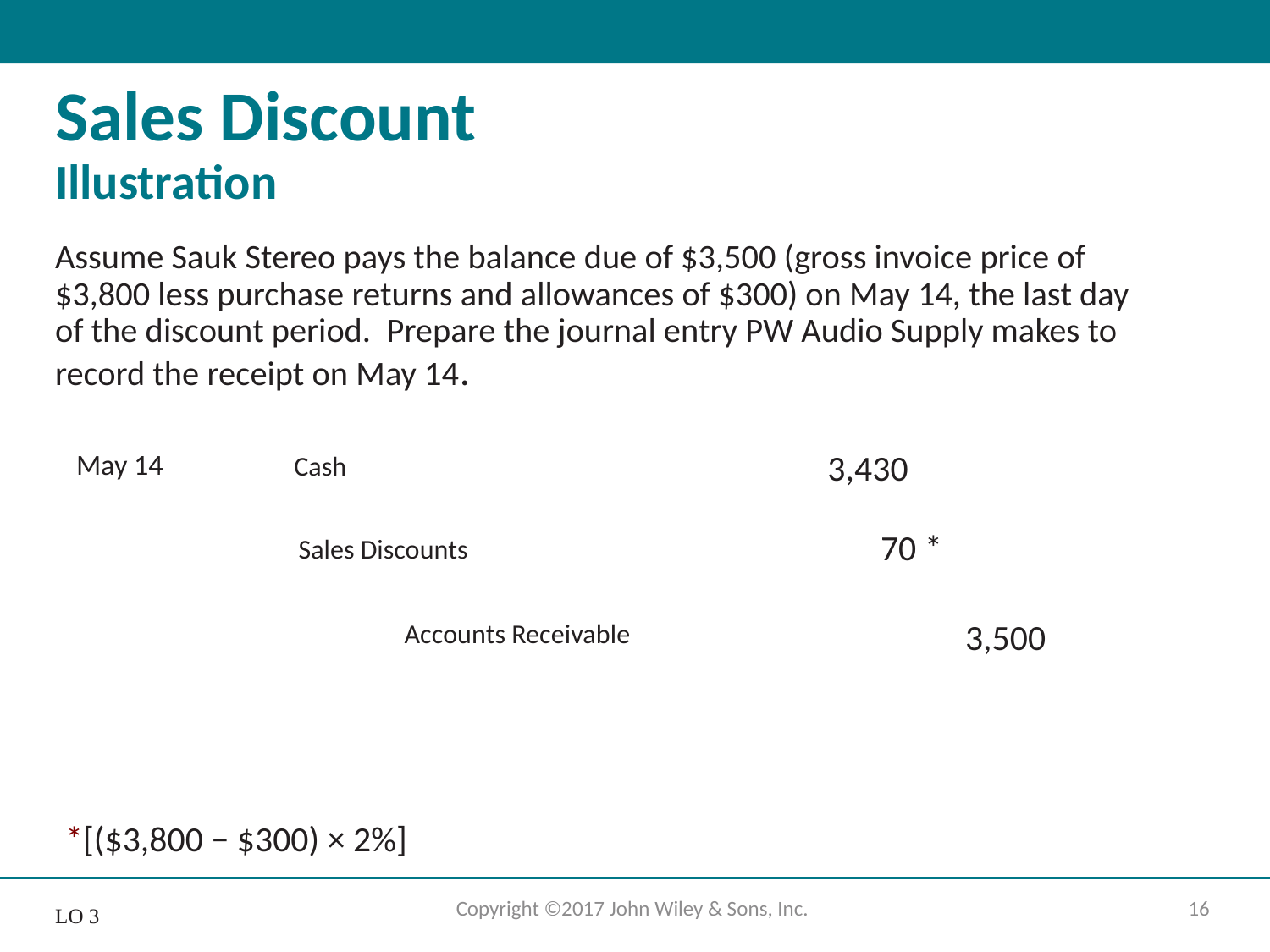

# Sales Discount Illustration
Assume Sauk Stereo pays the balance due of $3,500 (gross invoice price of $3,800 less purchase returns and allowances of $300) on May 14, the last day of the discount period.  Prepare the journal entry PW Audio Supply makes to record the receipt on May 14.
May 14
3,430
 Cash
70 *
Sales Discounts
Accounts Receivable
3,500
*[($3,800 − $300) × 2%]
Copyright ©2017 John Wiley & Sons, Inc.
16
L O 3